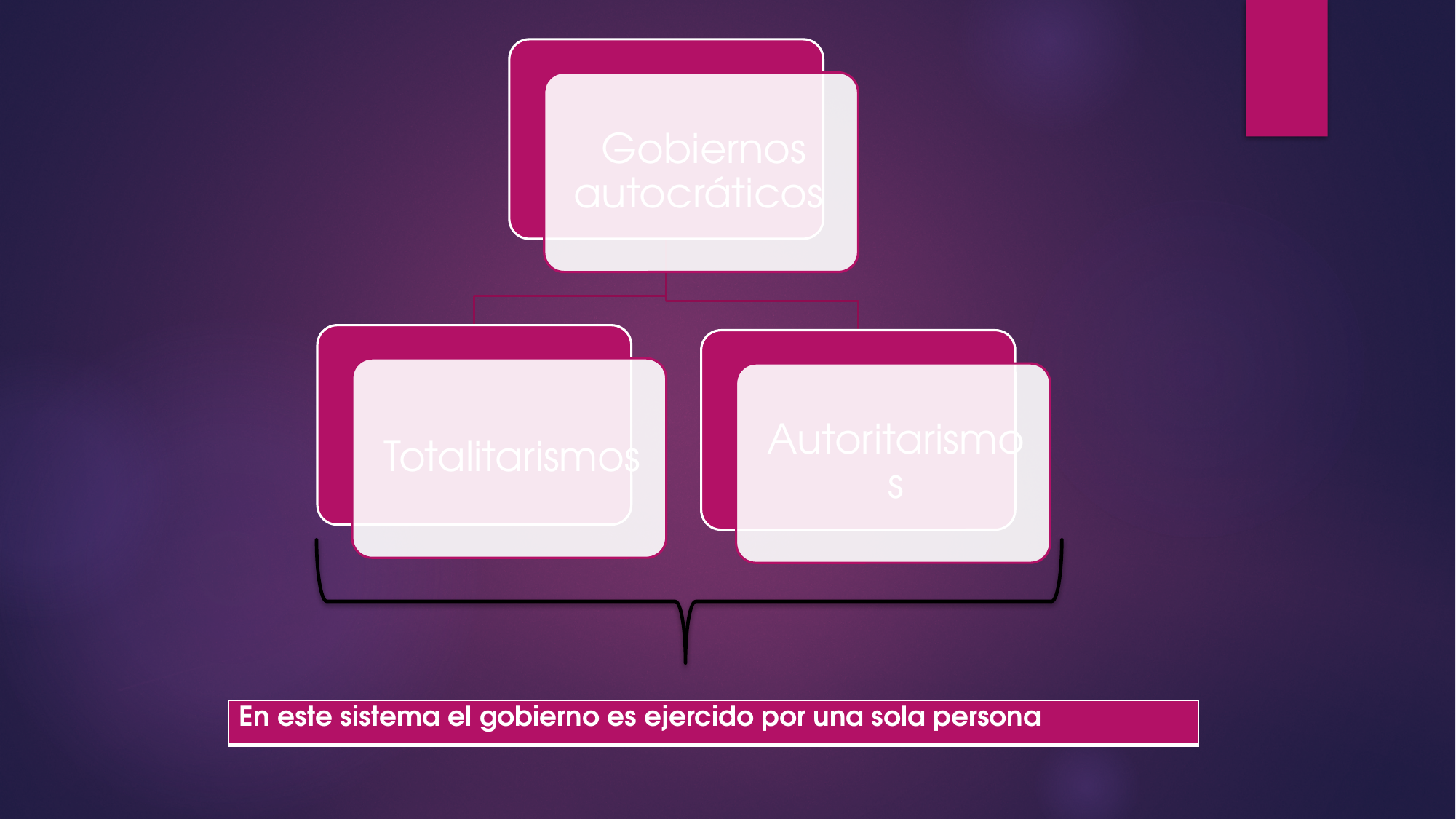

Gobiernos autocráticos
Totalitarismos
Autoritarismos

| En este sistema el gobierno es ejercido por una sola persona |
| --- |